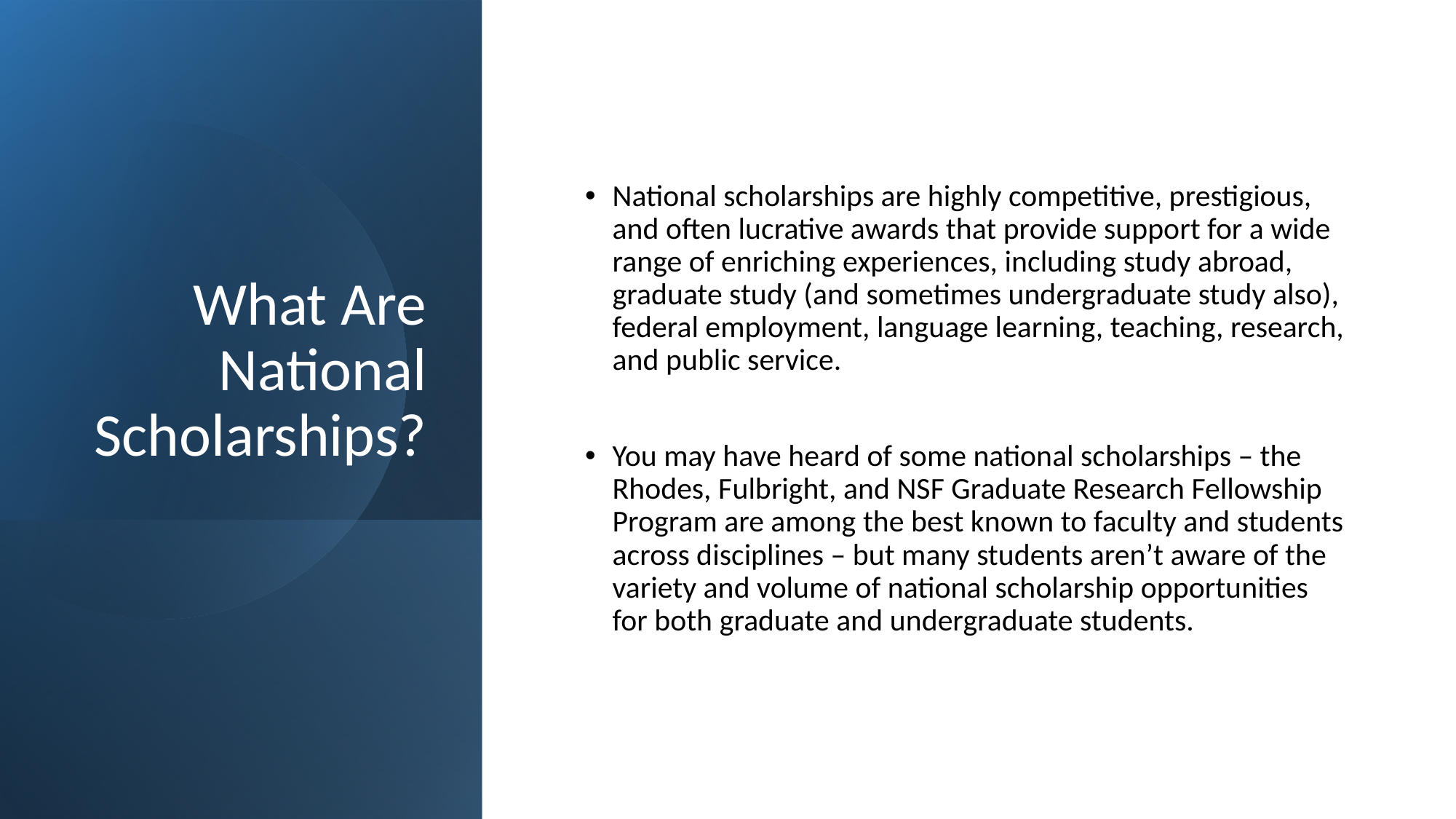

# What Are National Scholarships?
National scholarships are highly competitive, prestigious, and often lucrative awards that provide support for a wide range of enriching experiences, including study abroad, graduate study (and sometimes undergraduate study also), federal employment, language learning, teaching, research, and public service.

You may have heard of some national scholarships – the Rhodes, Fulbright, and NSF Graduate Research Fellowship Program are among the best known to faculty and students across disciplines – but many students aren’t aware of the variety and volume of national scholarship opportunities for both graduate and undergraduate students.